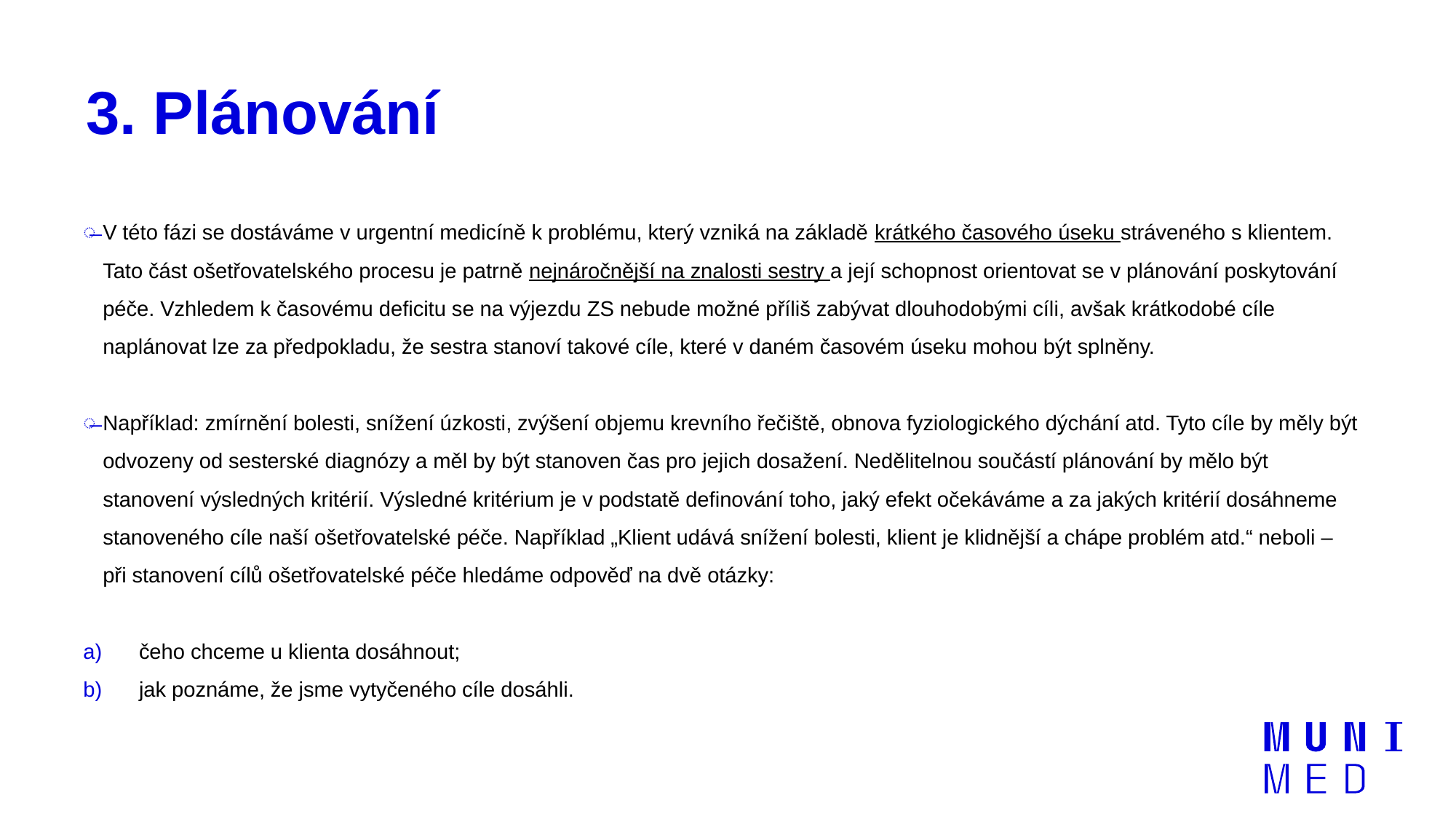

# 3. Plánování
V této fázi se dostáváme v urgentní medicíně k problému, který vzniká na základě krátkého časového úseku stráveného s klientem. Tato část ošetřovatelského procesu je patrně nejnáročnější na znalosti sestry a její schopnost orientovat se v plánování poskytování péče. Vzhledem k časovému deficitu se na výjezdu ZS nebude možné příliš zabývat dlouhodobými cíli, avšak krátkodobé cíle naplánovat lze za předpokladu, že sestra stanoví takové cíle, které v daném časovém úseku mohou být splněny.

Například: zmírnění bolesti, snížení úzkosti, zvýšení objemu krevního řečiště, obnova fyziologického dýchání atd. Tyto cíle by měly být odvozeny od sesterské diagnózy a měl by být stanoven čas pro jejich dosažení. Nedělitelnou součástí plánování by mělo být stanovení výsledných kritérií. Výsledné kritérium je v podstatě definování toho, jaký efekt očekáváme a za jakých kritérií dosáhneme stanoveného cíle naší ošetřovatelské péče. Například „Klient udává snížení bolesti, klient je klidnější a chápe problém atd.“ neboli – při stanovení cílů ošetřovatelské péče hledáme odpověď na dvě otázky:

čeho chceme u klienta dosáhnout;
jak poznáme, že jsme vytyčeného cíle dosáhli.